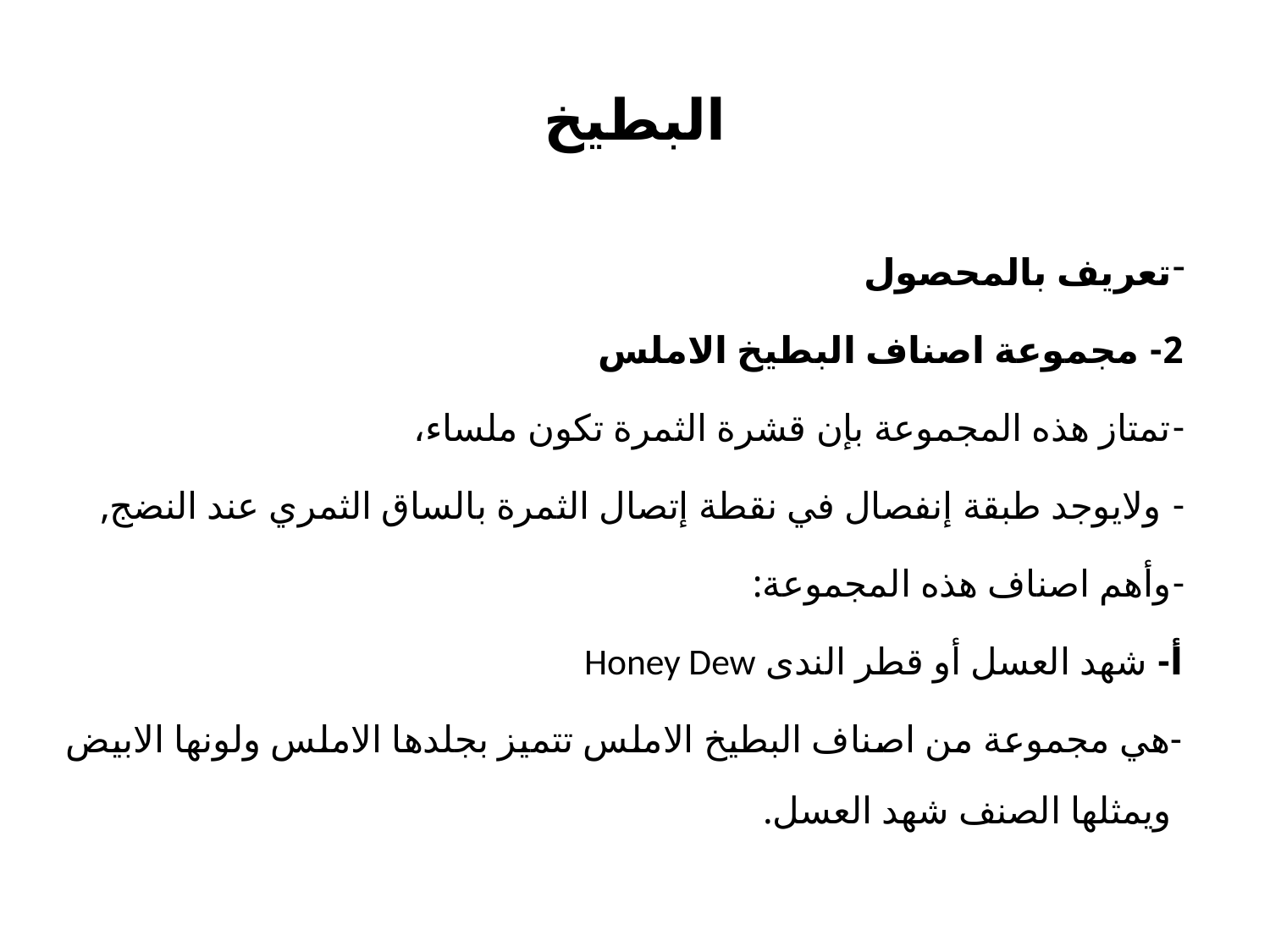

# البطيخ
تعريف بالمحصول
2- مجموعة اصناف البطيخ الاملس
تمتاز هذه المجموعة بإن قشرة الثمرة تكون ملساء،
 ولايوجد طبقة إنفصال في نقطة إتصال الثمرة بالساق الثمري عند النضج,
وأهم اصناف هذه المجموعة:
أ- شهد العسل أو قطر الندى Honey Dew
-هي مجموعة من اصناف البطيخ الاملس تتميز بجلدها الاملس ولونها الابيض ويمثلها الصنف شهد العسل.